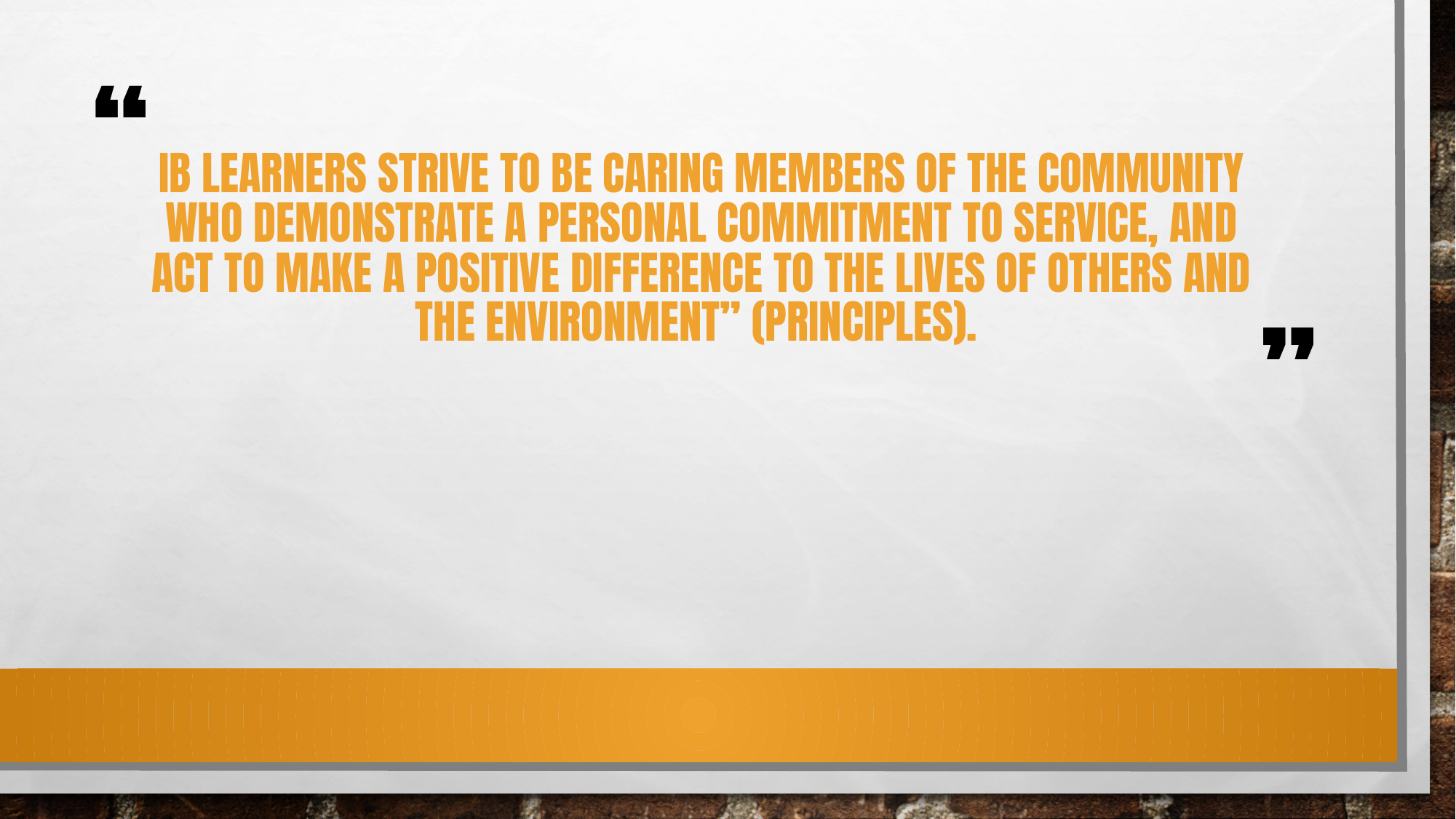

# IB Learners strive to be caring members of the community who demonstrate a personal commitment to service, and act to make a positive difference to the lives of others and the environment” (Principles).